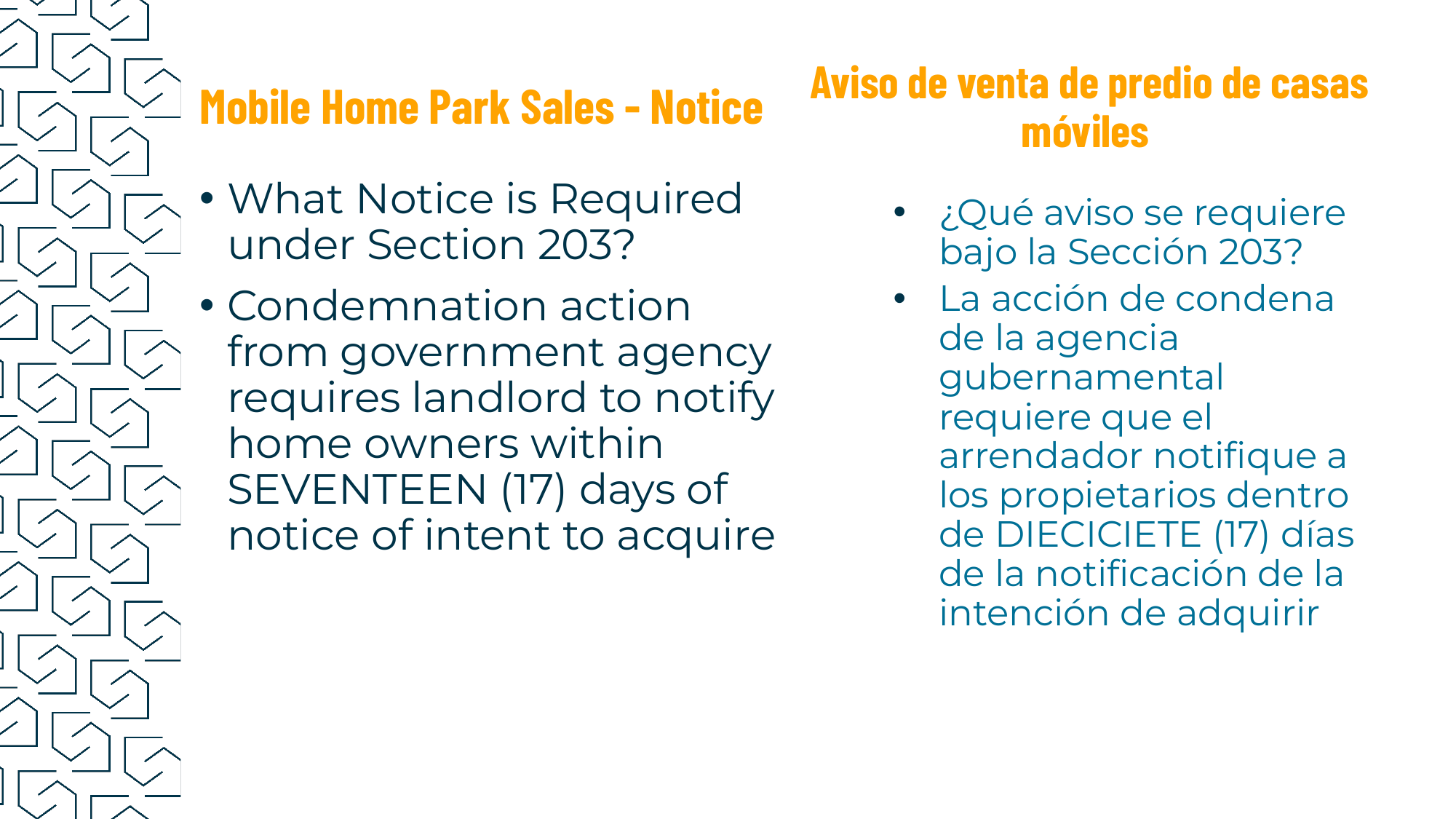

Aviso de venta de predio de casas móviles
# Mobile Home Park Sales - Notice

What Notice is Required under Section 203?
Condemnation action from government agency requires landlord to notify home owners within SEVENTEEN (17) days of notice of intent to acquire

¿Qué aviso se requiere bajo la Sección 203?
La acción de condena de la agencia gubernamental requiere que el arrendador notifique a los propietarios dentro de DIECICIETE (17) días de la notificación de la intención de adquirir